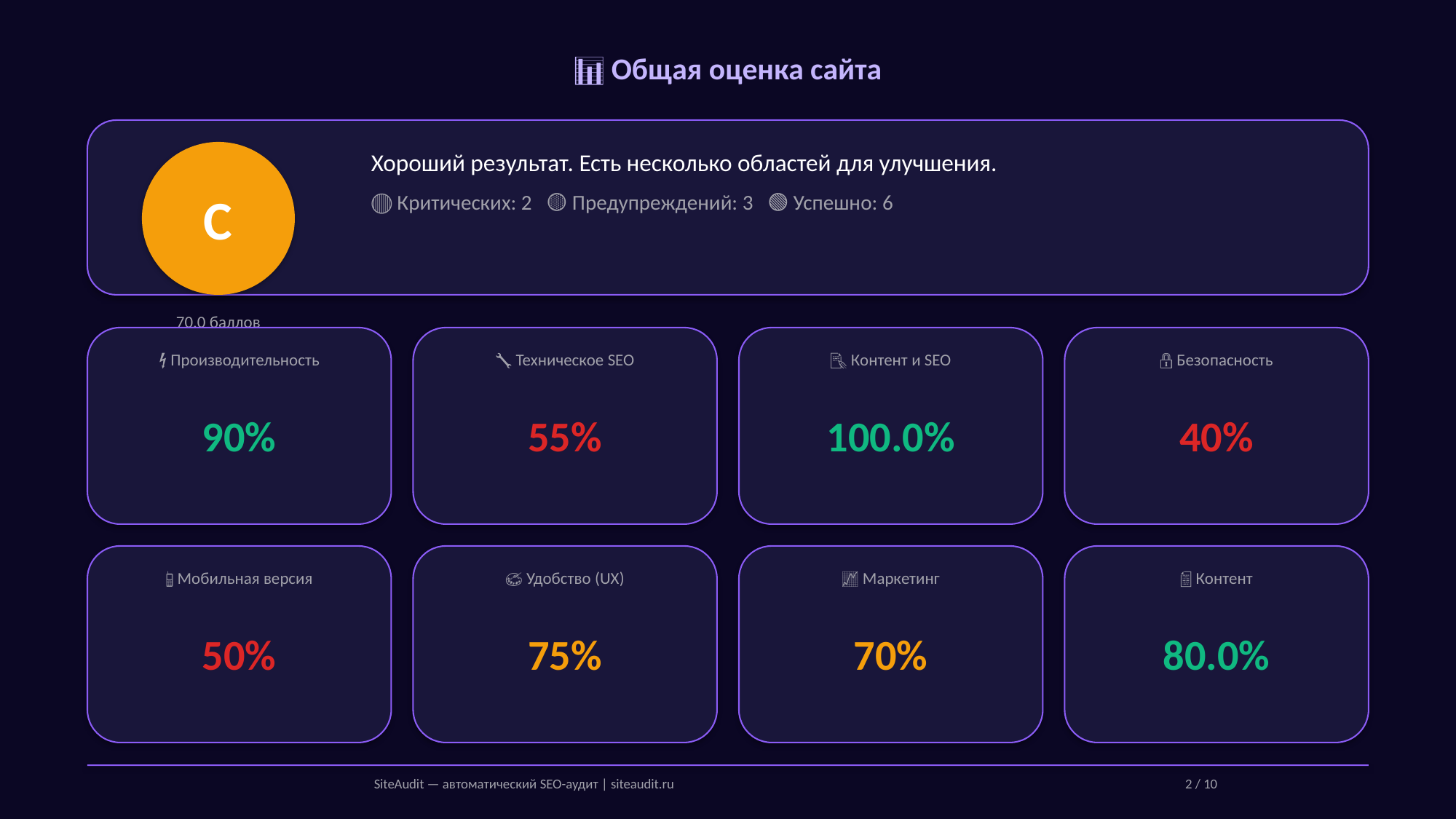

📊 Общая оценка сайта

C
Хороший результат. Есть несколько областей для улучшения.
🔴 Критических: 2   🟡 Предупреждений: 3   🟢 Успешно: 6
70.0 баллов

⚡ Производительность
🔧 Техническое SEO
📝 Контент и SEO
🔒 Безопасность
90%
55%
100.0%
40%

📱 Мобильная версия
🎨 Удобство (UX)
📈 Маркетинг
📄 Контент
50%
75%
70%
80.0%

SiteAudit — автоматический SEO-аудит | siteaudit.ru
2 / 10